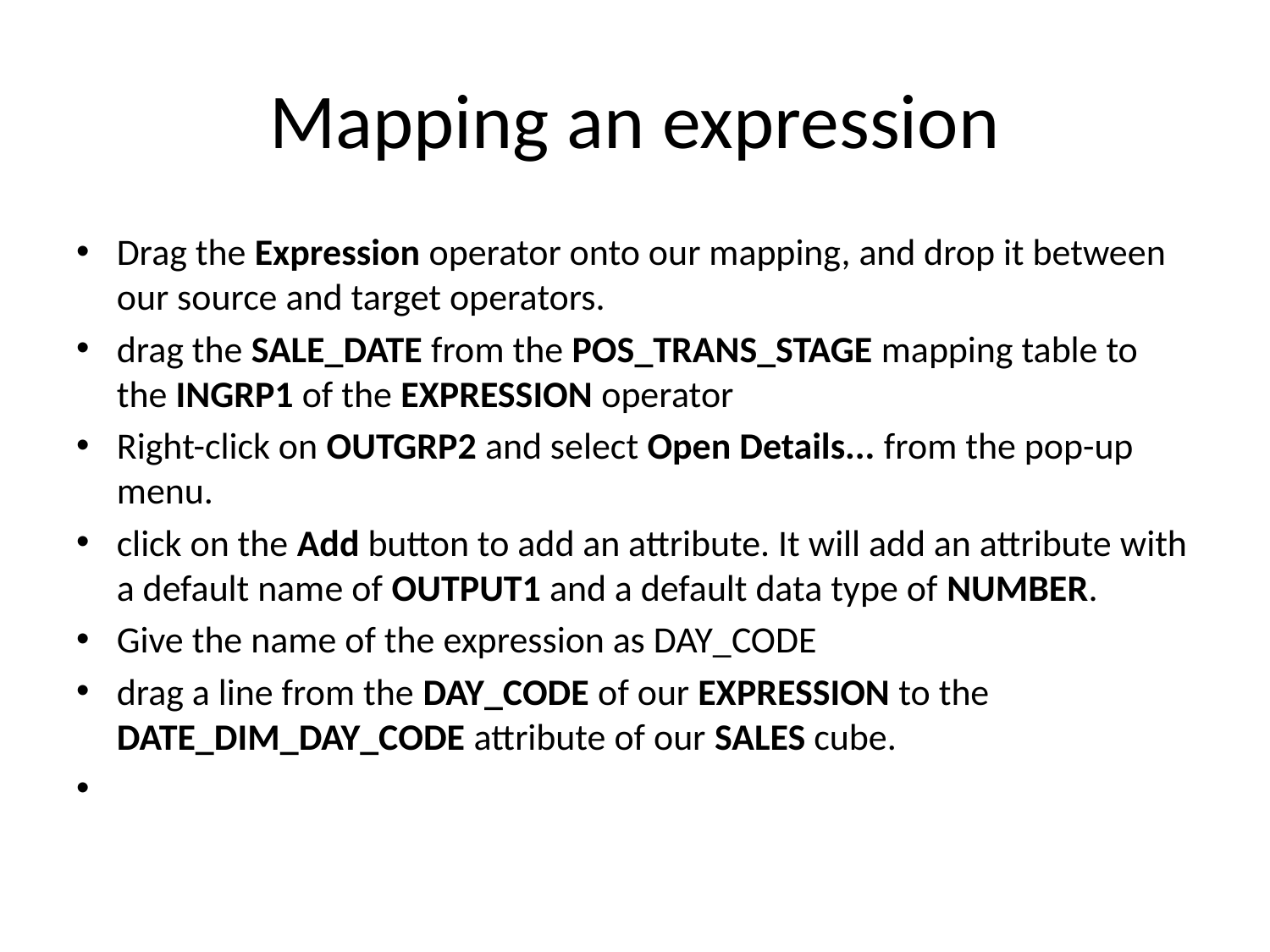

# Mapping an expression
Drag the Expression operator onto our mapping, and drop it between our source and target operators.
drag the SALE_DATE from the POS_TRANS_STAGE mapping table to the INGRP1 of the EXPRESSION operator
Right-click on OUTGRP2 and select Open Details... from the pop-up menu.
click on the Add button to add an attribute. It will add an attribute with a default name of OUTPUT1 and a default data type of NUMBER.
Give the name of the expression as DAY_CODE
drag a line from the DAY_CODE of our EXPRESSION to the DATE_DIM_DAY_CODE attribute of our SALES cube.